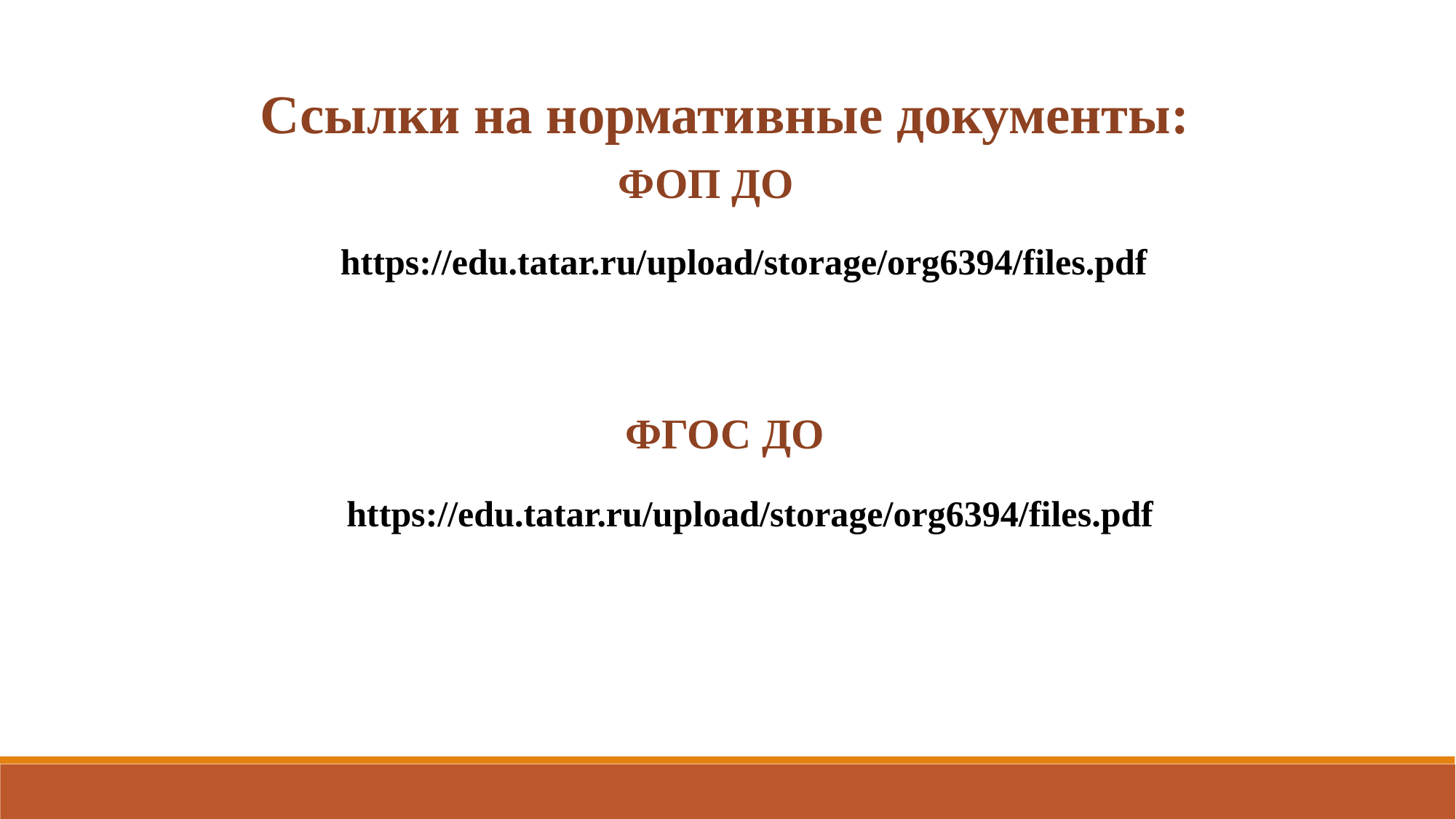

Ссылки на нормативные документы:
ФОП ДО
https://edu.tatar.ru/upload/storage/org6394/files.pdf
ФГОС ДО
https://edu.tatar.ru/upload/storage/org6394/files.pdf